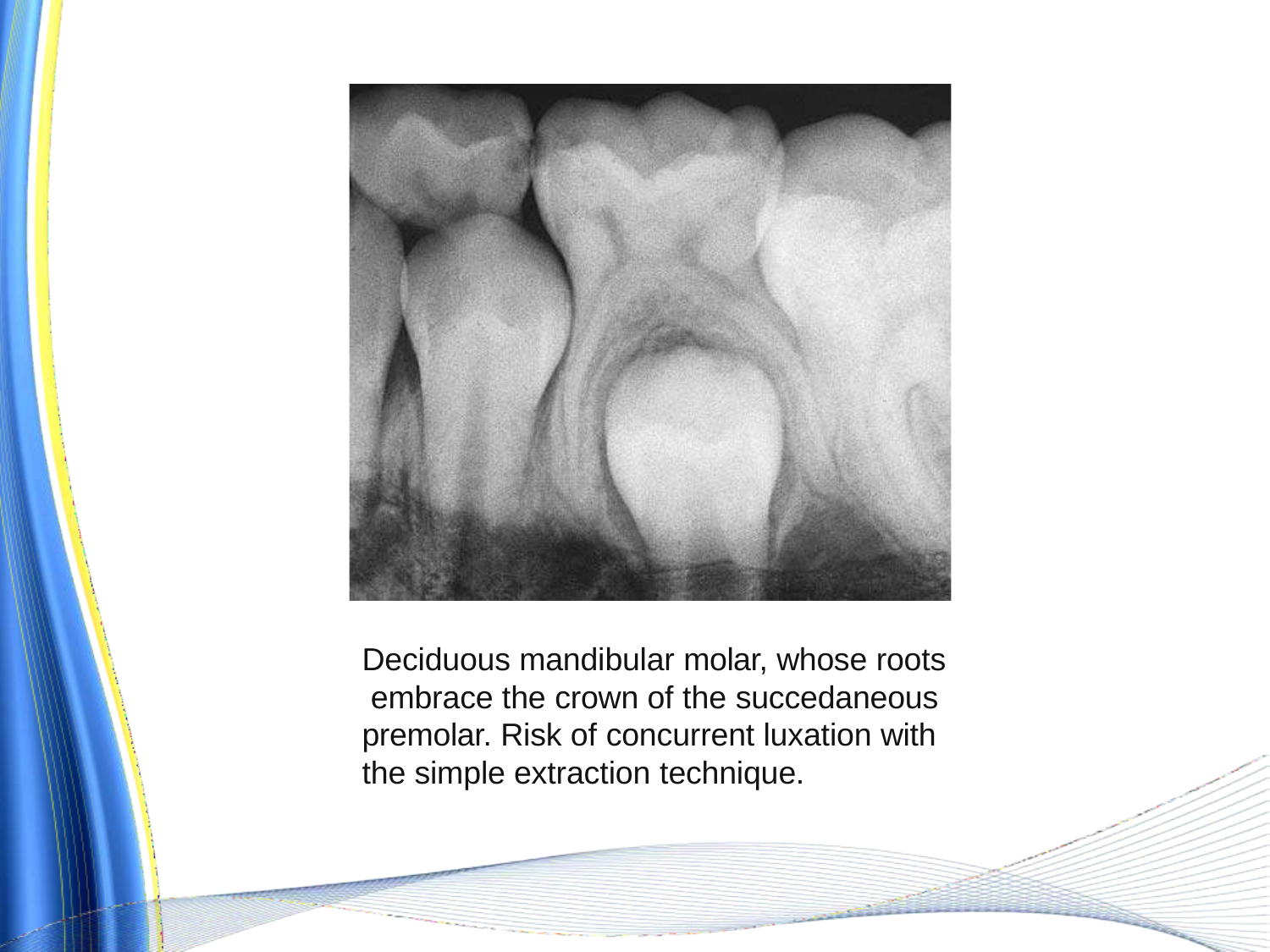

Deciduous mandibular molar, whose roots  embrace the crown of the succedaneous  premolar. Risk of concurrent luxation with  the simple extraction technique.